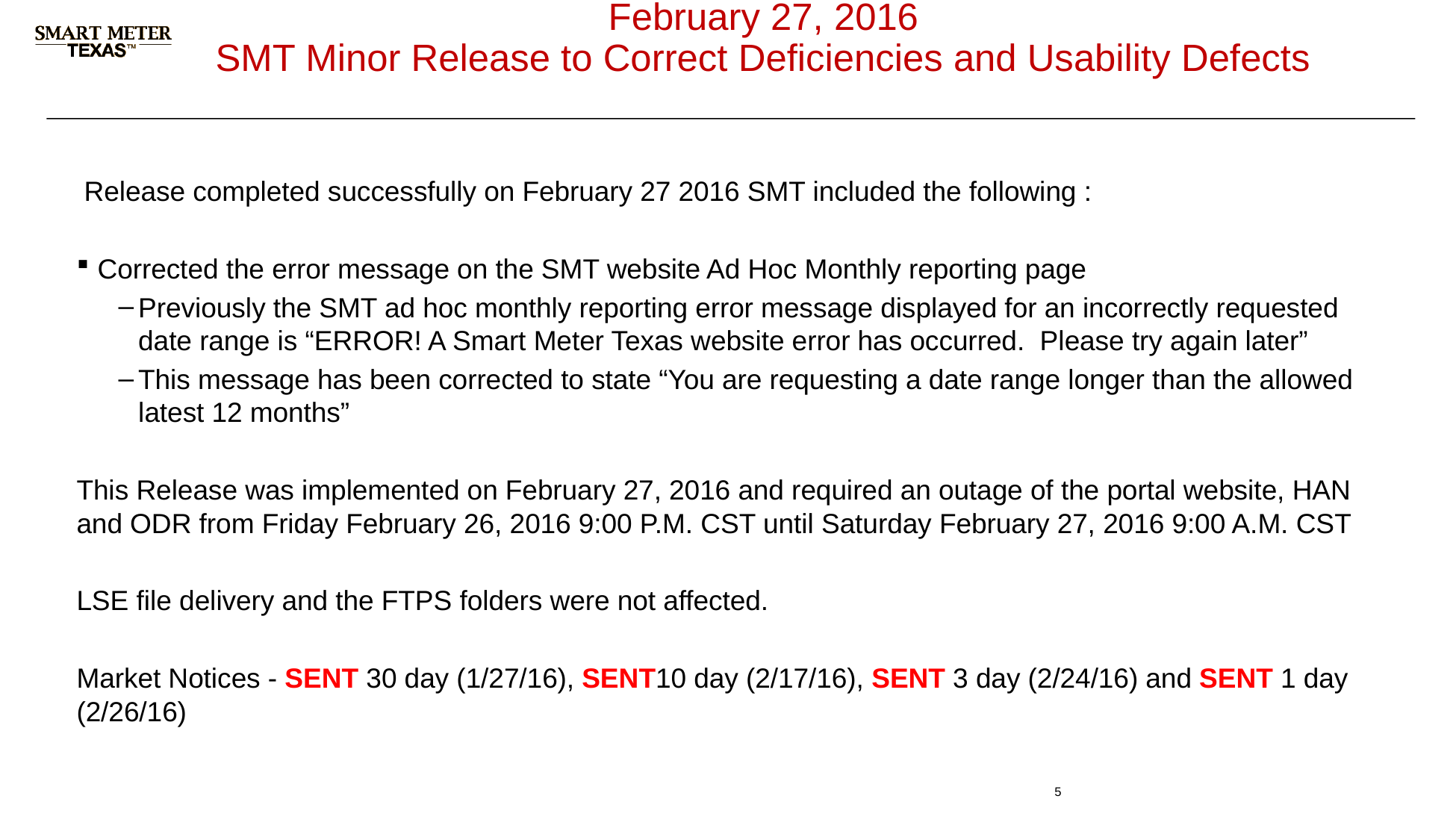

# February 27, 2016 SMT Minor Release to Correct Deficiencies and Usability Defects
Release completed successfully on February 27 2016 SMT included the following :

Corrected the error message on the SMT website Ad Hoc Monthly reporting page
Previously the SMT ad hoc monthly reporting error message displayed for an incorrectly requested date range is “ERROR! A Smart Meter Texas website error has occurred.  Please try again later”
This message has been corrected to state “You are requesting a date range longer than the allowed latest 12 months”

This Release was implemented on February 27, 2016 and required an outage of the portal website, HAN and ODR from Friday February 26, 2016 9:00 P.M. CST until Saturday February 27, 2016 9:00 A.M. CST

LSE file delivery and the FTPS folders were not affected.

Market Notices - SENT 30 day (1/27/16), SENT10 day (2/17/16), SENT 3 day (2/24/16) and SENT 1 day (2/26/16)

5